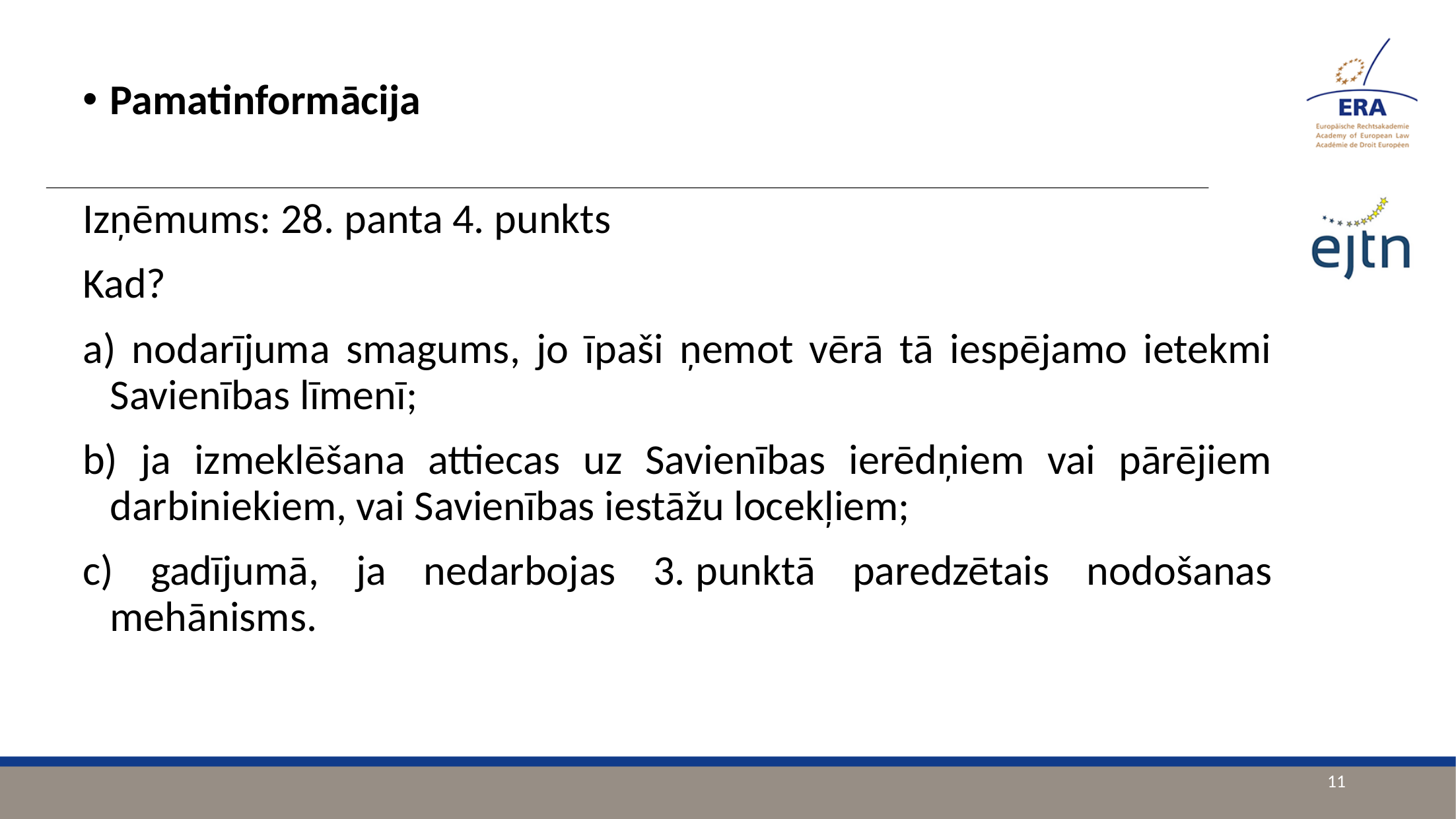

Pamatinformācija
Izņēmums: 28. panta 4. punkts
Kad?
a) nodarījuma smagums, jo īpaši ņemot vērā tā iespējamo ietekmi Savienības līmenī;
b) ja izmeklēšana attiecas uz Savienības ierēdņiem vai pārējiem darbiniekiem, vai Savienības iestāžu locekļiem;
c) gadījumā, ja nedarbojas 3. punktā paredzētais nodošanas mehānisms.
11